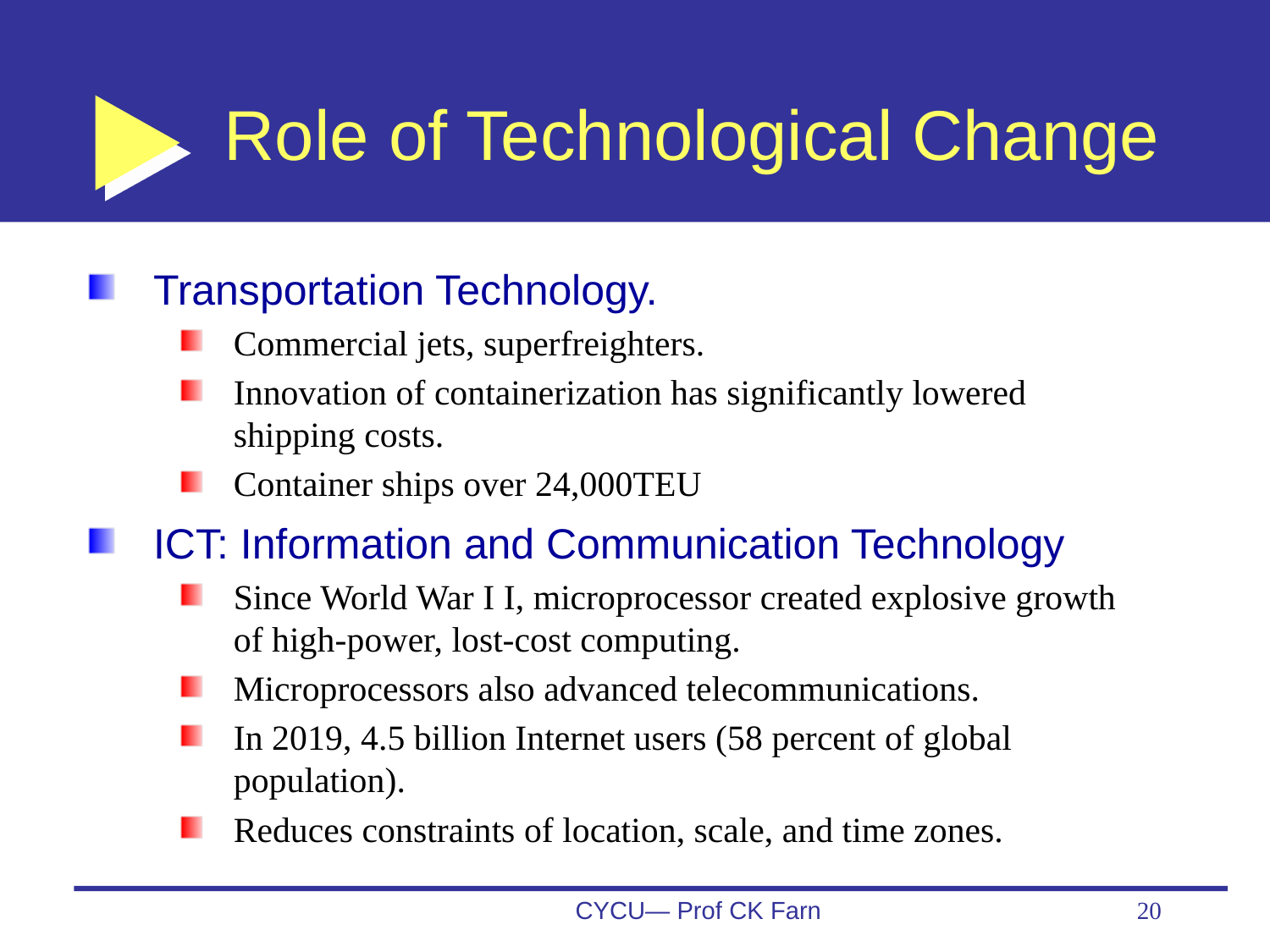

# Role of Technological Change
Transportation Technology.
Commercial jets, superfreighters.
Innovation of containerization has significantly lowered shipping costs.
Container ships over 24,000TEU
ICT: Information and Communication Technology
Since World War I I, microprocessor created explosive growth of high-power, lost-cost computing.
Microprocessors also advanced telecommunications.
In 2019, 4.5 billion Internet users (58 percent of global population).
Reduces constraints of location, scale, and time zones.

CYCU— Prof CK Farn
20